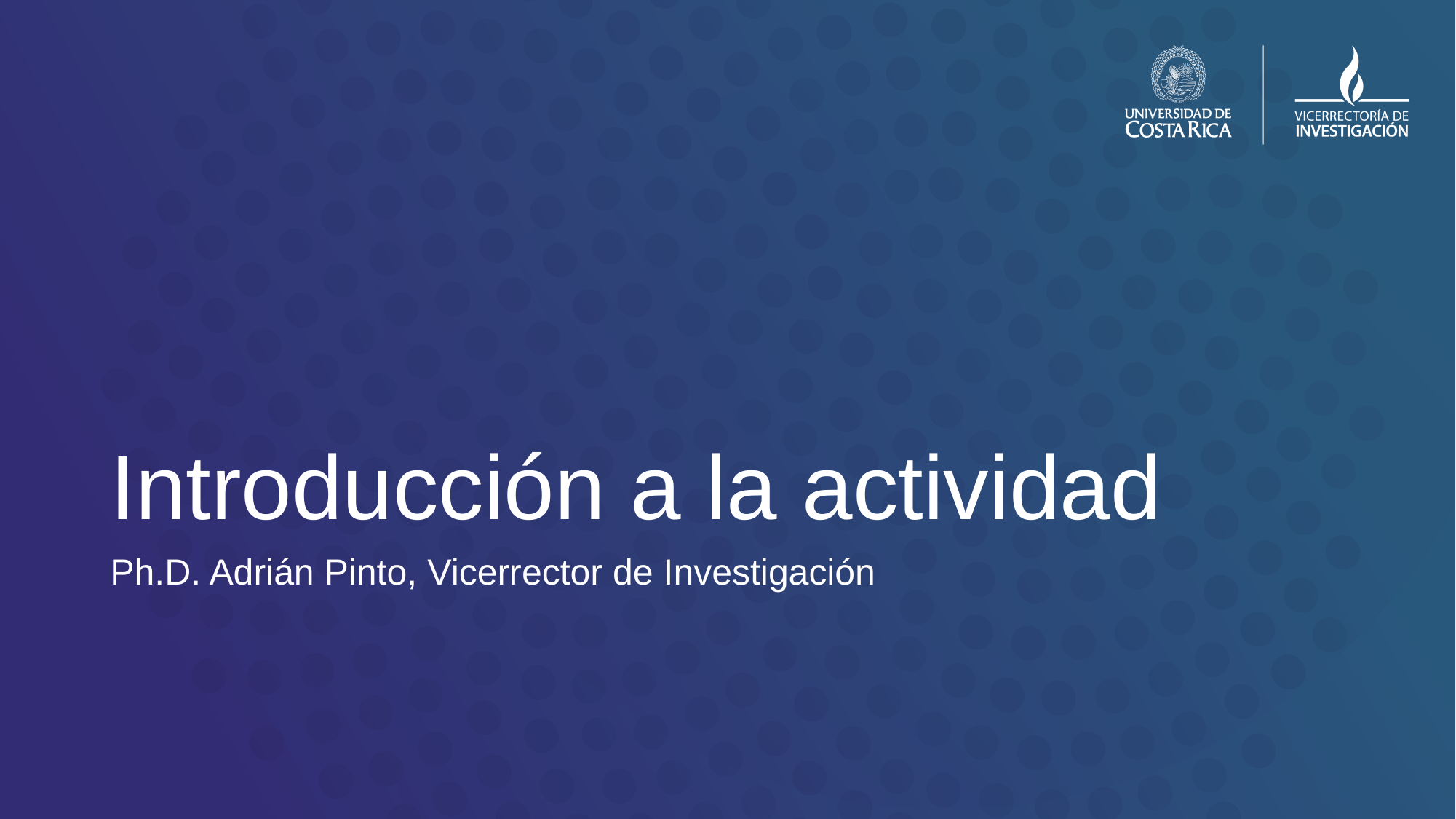

# Introducción a la actividad
Ph.D. Adrián Pinto, Vicerrector de Investigación